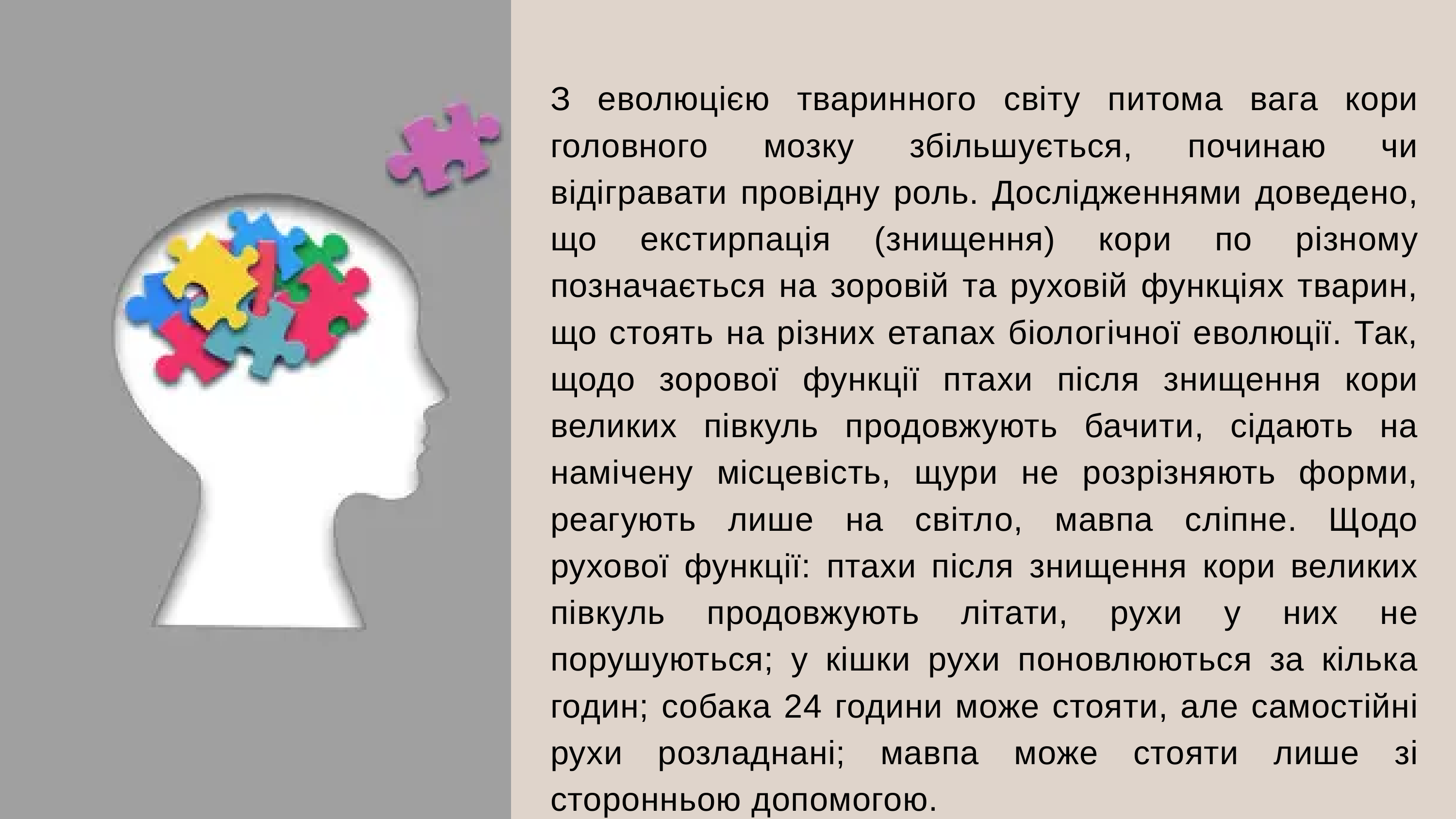

З еволюцією тваринного світу питома вага кори головного мозку збільшується, починаю чи відігравати провідну роль. Дослідженнями доведено, що екстирпація (знищення) кори по різному позначається на зоровій та руховій функціях тварин, що стоять на різних етапах біологічної еволюції. Так, щодо зорової функції птахи після знищення кори великих півкуль продовжують бачити, сідають на намічену місцевість, щури не розрізняють форми, реагують лише на світло, мавпа сліпне. Щодо рухової функції: птахи після знищення кори великих півкуль продовжують літати, рухи у них не порушуються; у кішки рухи поновлюються за кілька годин; собака 24 години може стояти, але самостійні рухи розладнані; мавпа може стояти лише зі сторонньою допомогою.